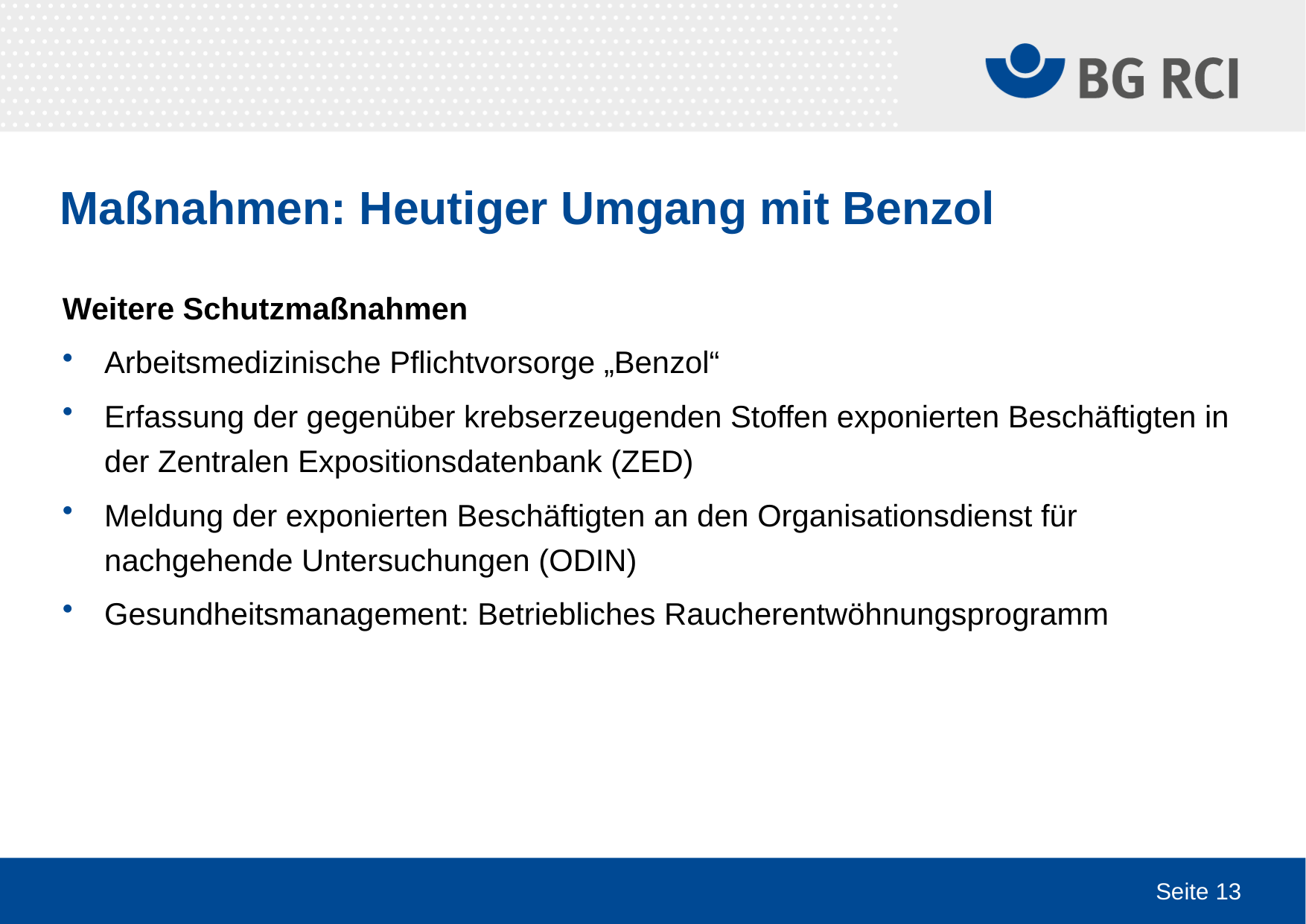

# Maßnahmen: Heutiger Umgang mit Benzol
Weitere Schutzmaßnahmen
Arbeitsmedizinische Pflichtvorsorge „Benzol“
Erfassung der gegenüber krebserzeugenden Stoffen exponierten Beschäftigten in der Zentralen Expositionsdatenbank (ZED)
Meldung der exponierten Beschäftigten an den Organisationsdienst für nachgehende Untersuchungen (ODIN)
Gesundheitsmanagement: Betriebliches Raucherentwöhnungsprogramm

Seite 13